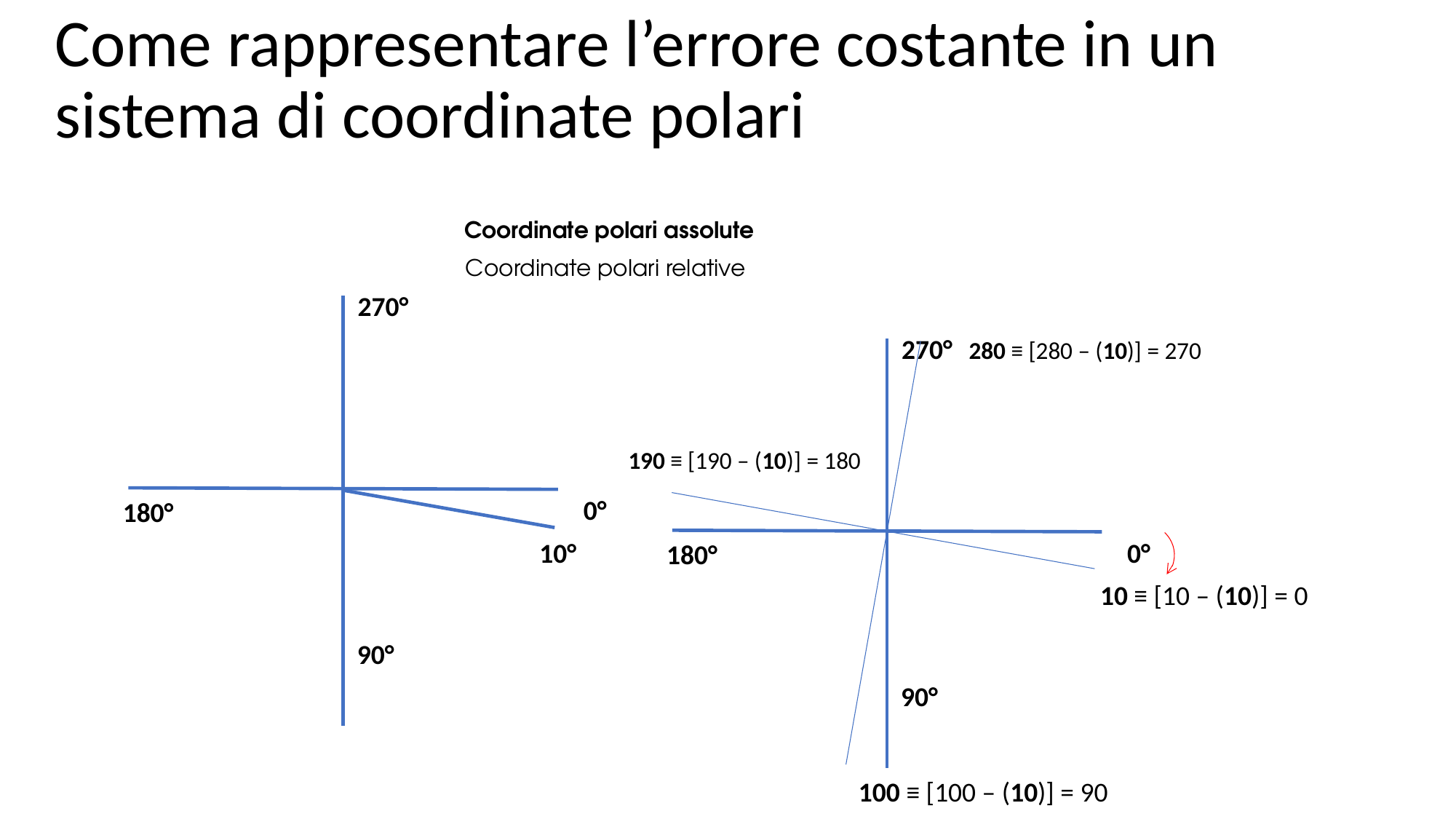

# Come rappresentare l’errore costante in un sistema di coordinate polari
Coordinate polari assolute
Coordinate polari relative
270°
0°
180°
10°
90°
270°
0°
180°

90°
280 ≡ [280 – (10)] = 270
190 ≡ [190 – (10)] = 180

10 ≡ [10 – (10)] = 0
100 ≡ [100 – (10)] = 90